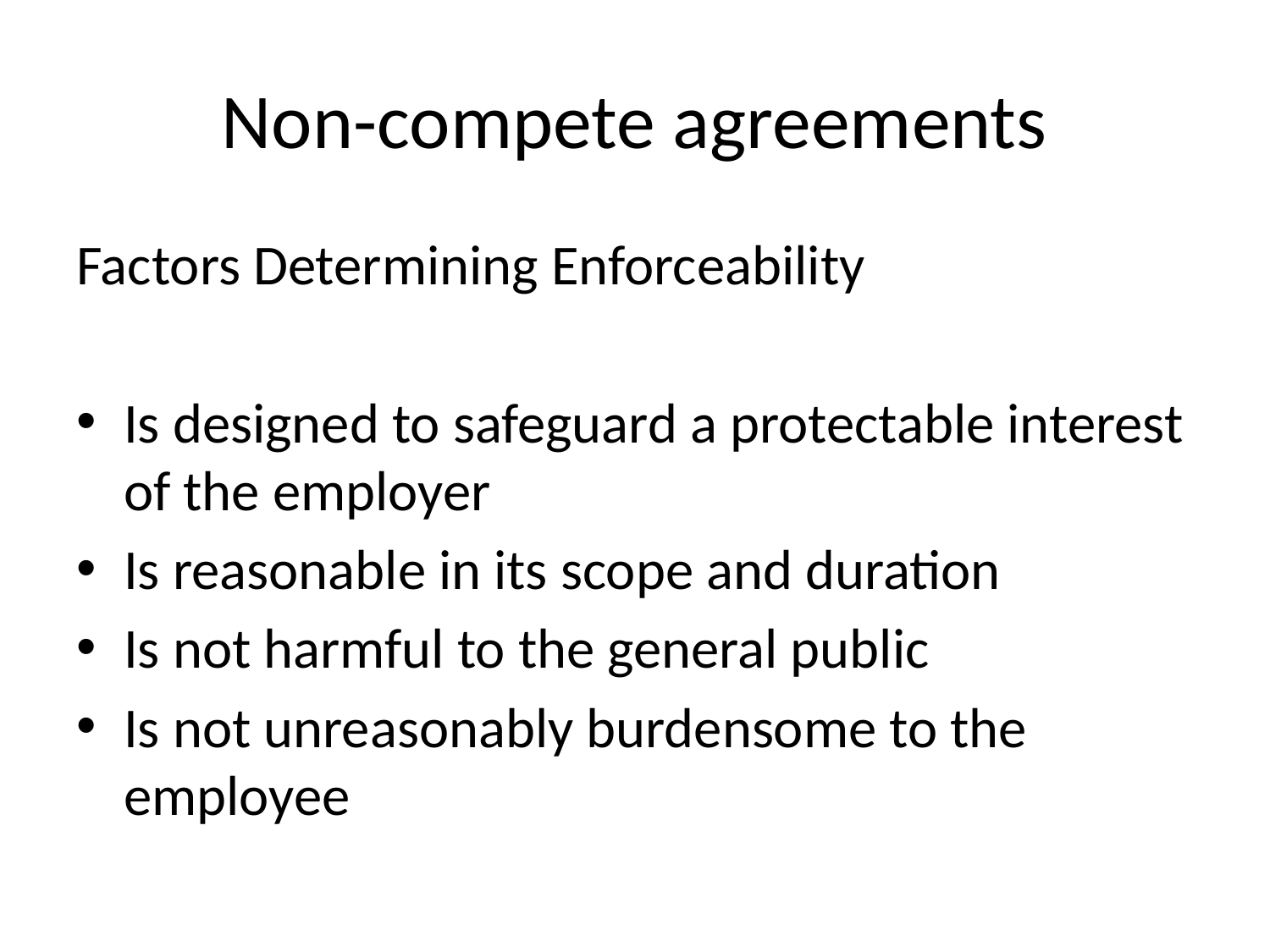

# Non-compete agreements
Factors Determining Enforceability

Is designed to safeguard a protectable interest of the employer
Is reasonable in its scope and duration
Is not harmful to the general public
Is not unreasonably burdensome to the employee